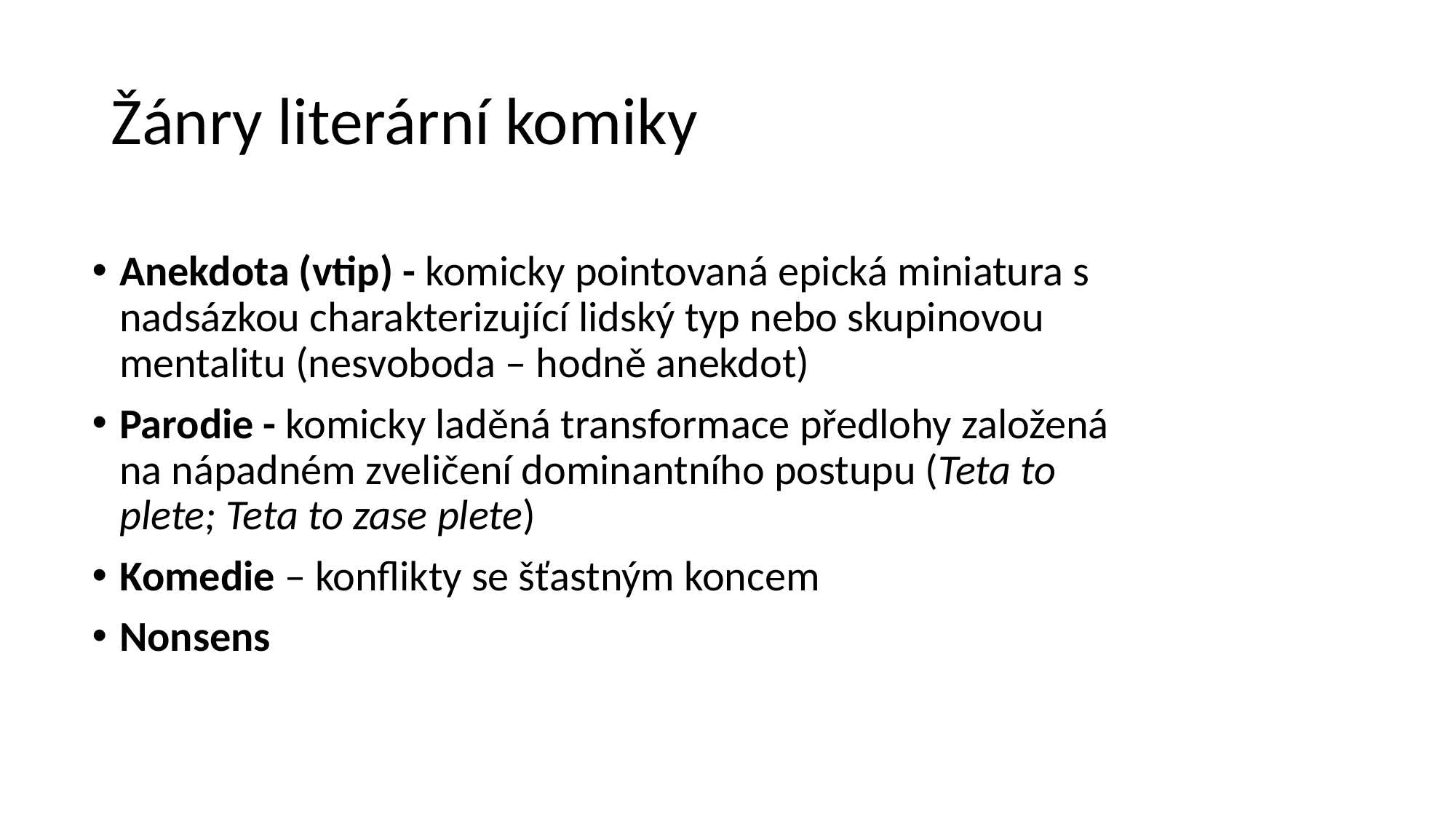

# Žánry literární komiky
Anekdota (vtip) - komicky pointovaná epická miniatura s nadsázkou charakterizující lidský typ nebo skupinovou mentalitu (nesvoboda – hodně anekdot)
Parodie - komicky laděná transformace předlohy založená na nápadném zveličení dominantního postupu (Teta to plete; Teta to zase plete)
Komedie – konflikty se šťastným koncem
Nonsens